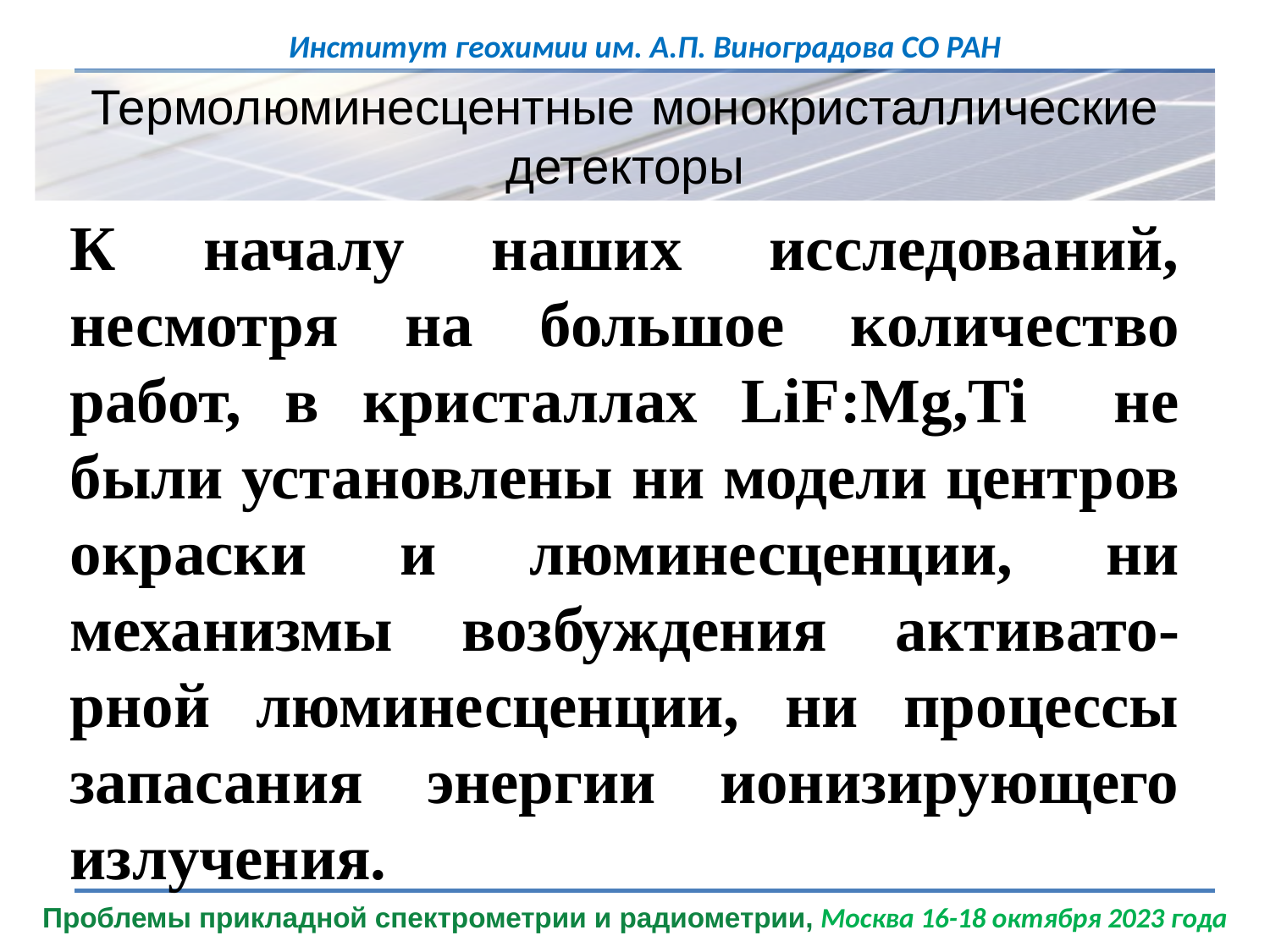

Термолюминесцентные монокристаллические детекторы
К началу наших исследований, несмотря на большое количество работ, в кристаллах LiF:Mg,Ti  не были установлены ни модели центров окраски и люминесценции, ни механизмы возбуждения активато-рной люминесценции, ни процессы запасания энергии ионизирующего излучения.